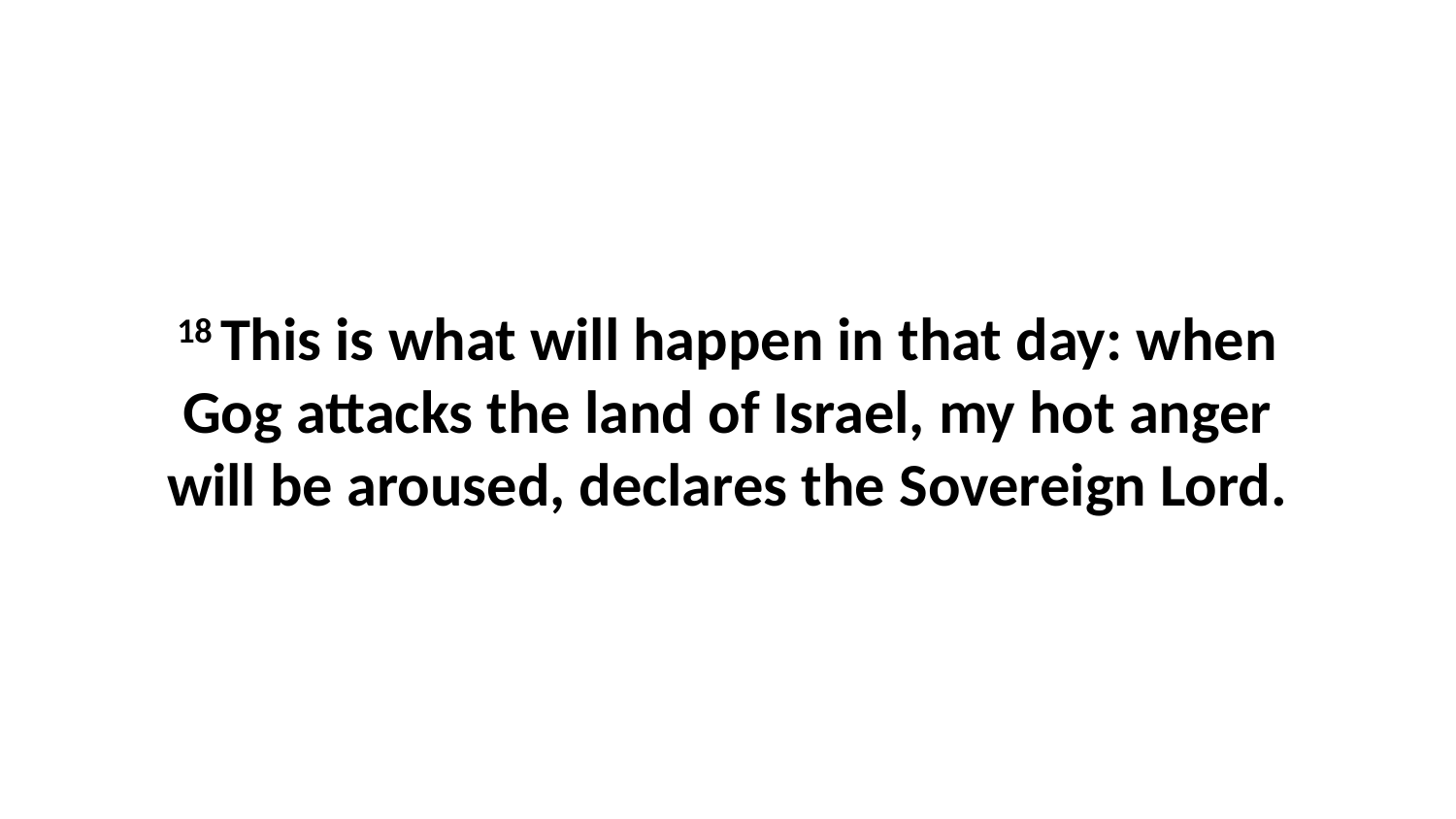

18 This is what will happen in that day: when Gog attacks the land of Israel, my hot anger will be aroused, declares the Sovereign Lord.